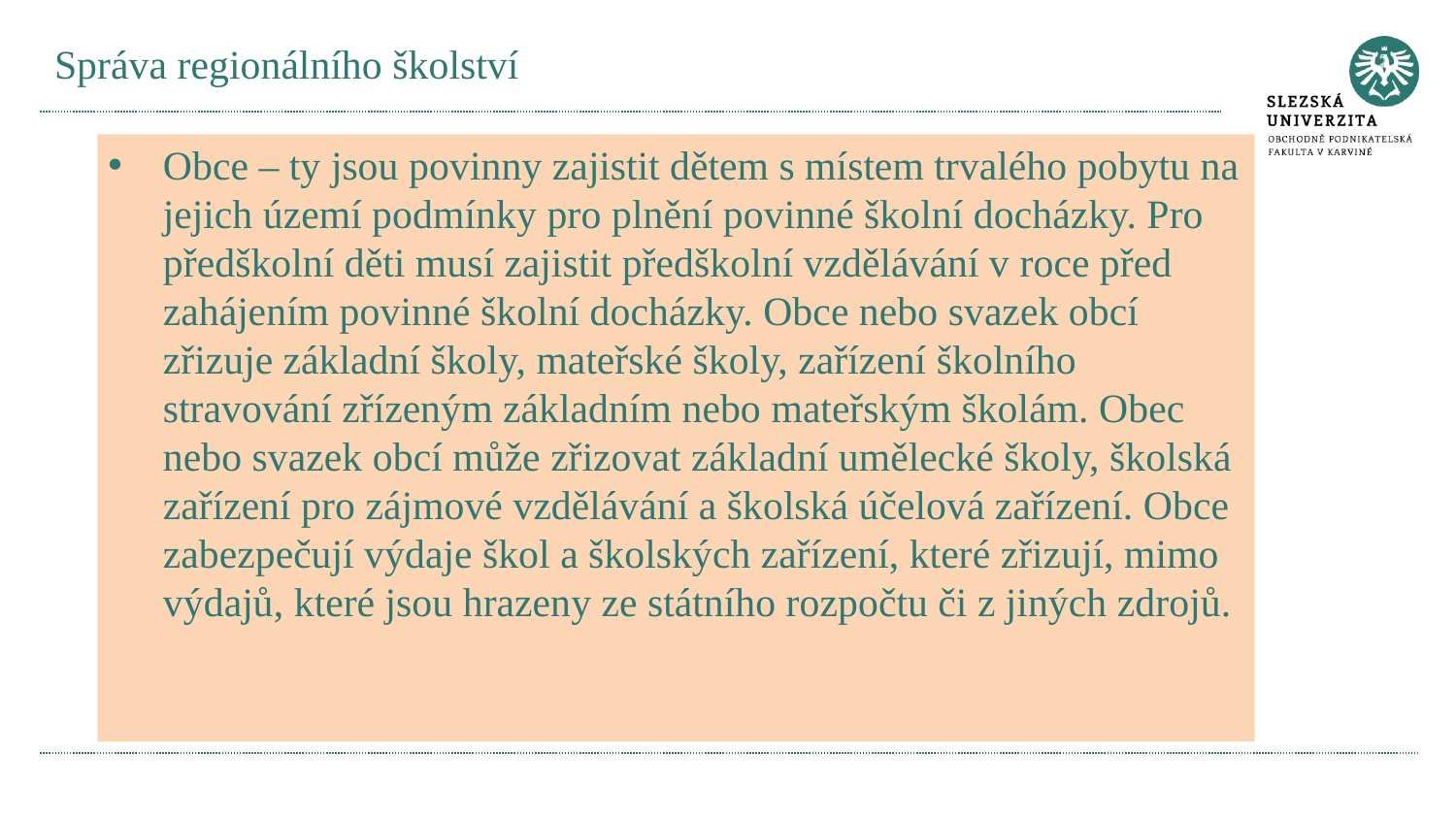

# Správa regionálního školství
Obce – ty jsou povinny zajistit dětem s místem trvalého pobytu na jejich území podmínky pro plnění povinné školní docházky. Pro předškolní děti musí zajistit předškolní vzdělávání v roce před zahájením povinné školní docházky. Obce nebo svazek obcí zřizuje základní školy, mateřské školy, zařízení školního stravování zřízeným základním nebo mateřským školám. Obec nebo svazek obcí může zřizovat základní umělecké školy, školská zařízení pro zájmové vzdělávání a školská účelová zařízení. Obce zabezpečují výdaje škol a školských zařízení, které zřizují, mimo výdajů, které jsou hrazeny ze státního rozpočtu či z jiných zdrojů.